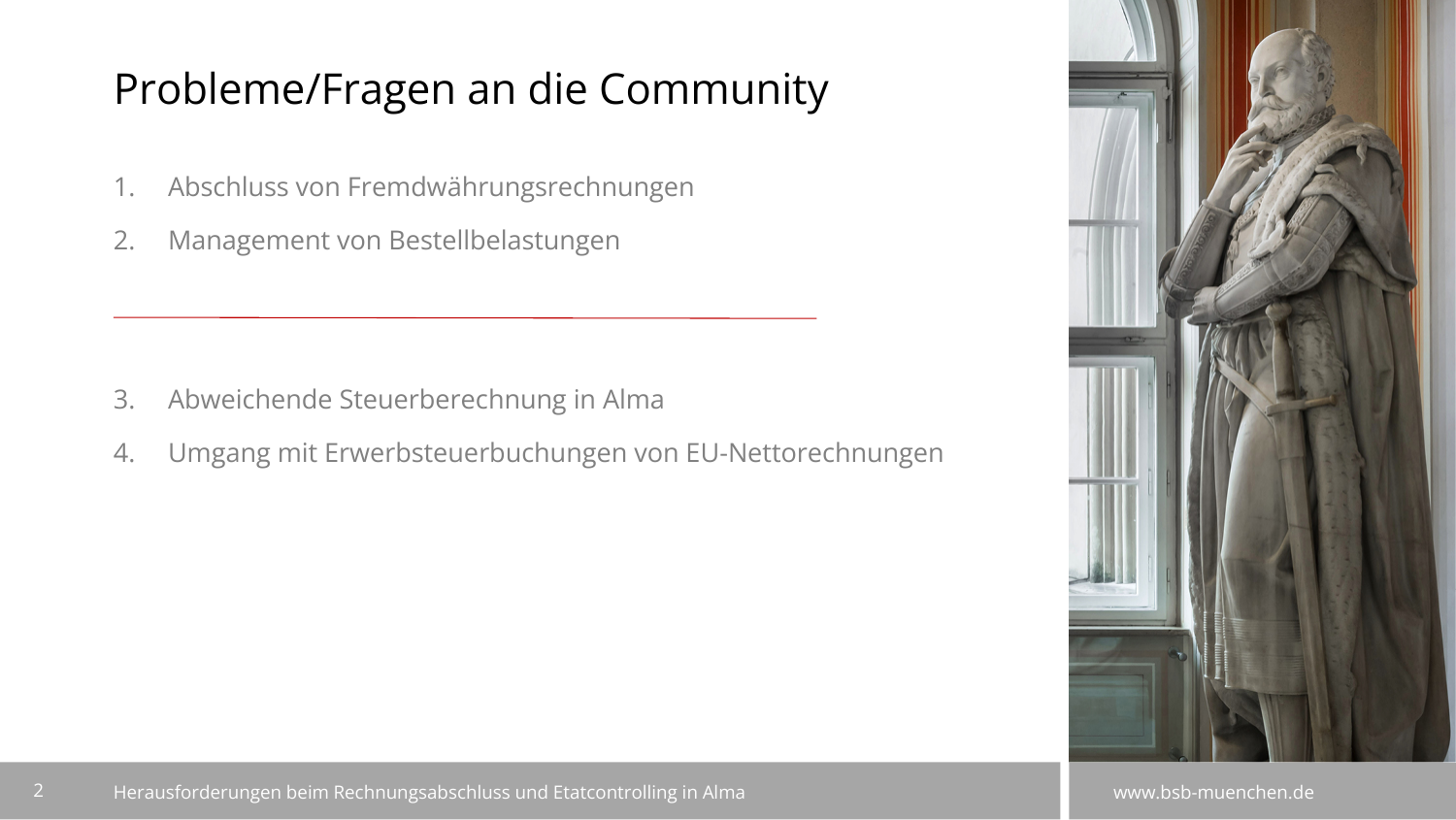

# Probleme/Fragen an die Community
Abschluss von Fremdwährungsrechnungen
Management von Bestellbelastungen

Abweichende Steuerberechnung in Alma
Umgang mit Erwerbsteuerbuchungen von EU-Nettorechnungen
2
Herausforderungen beim Rechnungsabschluss und Etatcontrolling in Alma